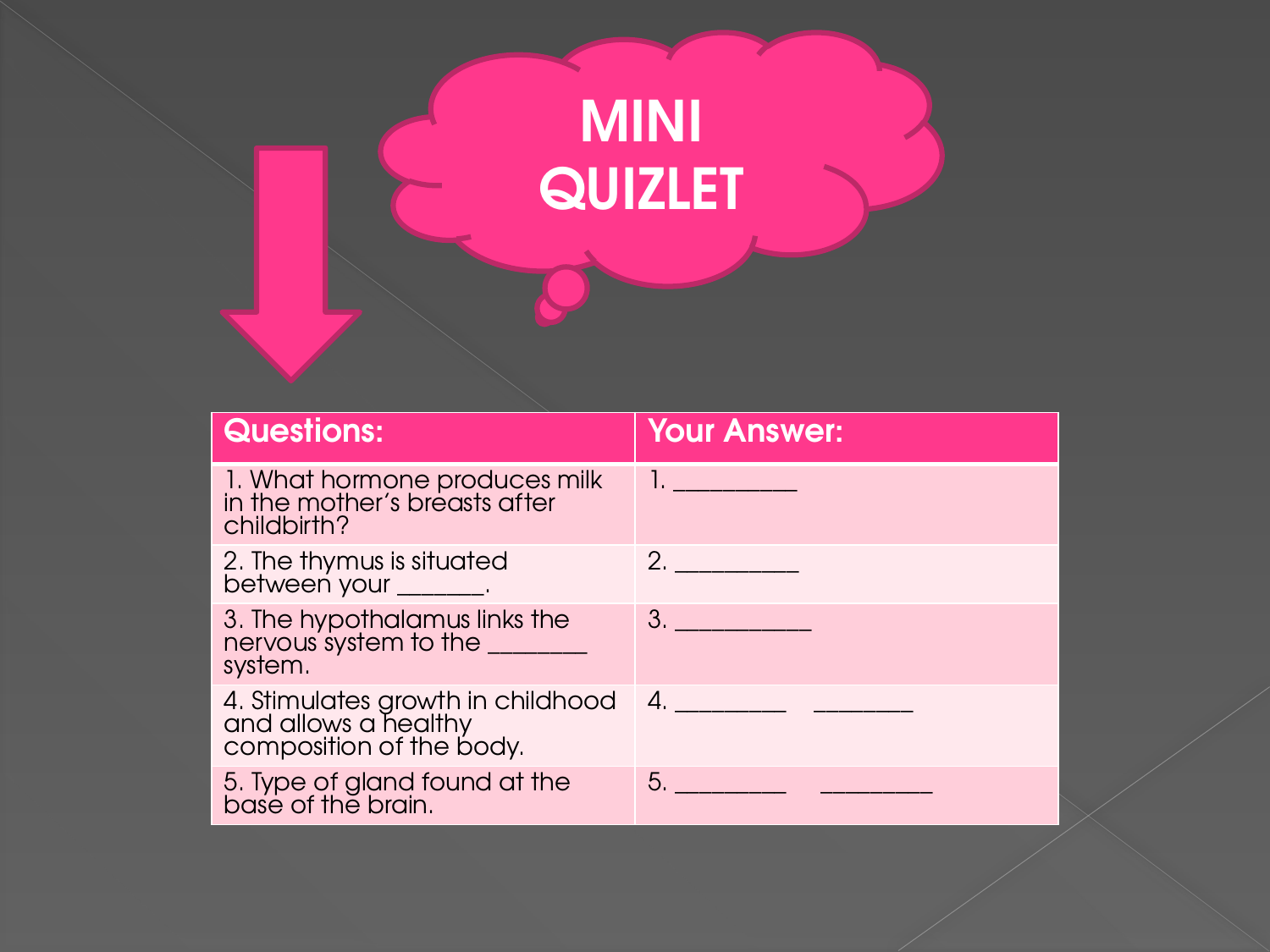

MINI QUIZLET

| Questions: | Your Answer: |
| --- | --- |
| 1. What hormone produces milk in the mother’s breasts after childbirth? | 1. \_\_\_\_\_\_\_\_\_\_ |
| 2. The thymus is situated between your \_\_\_\_\_\_\_. | 2. \_\_\_\_\_\_\_\_\_\_ |
| 3. The hypothalamus links the nervous system to the \_\_\_\_\_\_\_\_ system. | 3. \_\_\_\_\_\_\_\_\_\_\_ |
| 4. Stimulates growth in childhood and allows a healthy composition of the body. | 4. \_\_\_\_\_\_\_\_\_ \_\_\_\_\_\_\_\_ |
| 5. Type of gland found at the base of the brain. | 5. \_\_\_\_\_\_\_\_\_ \_\_\_\_\_\_\_\_\_ |